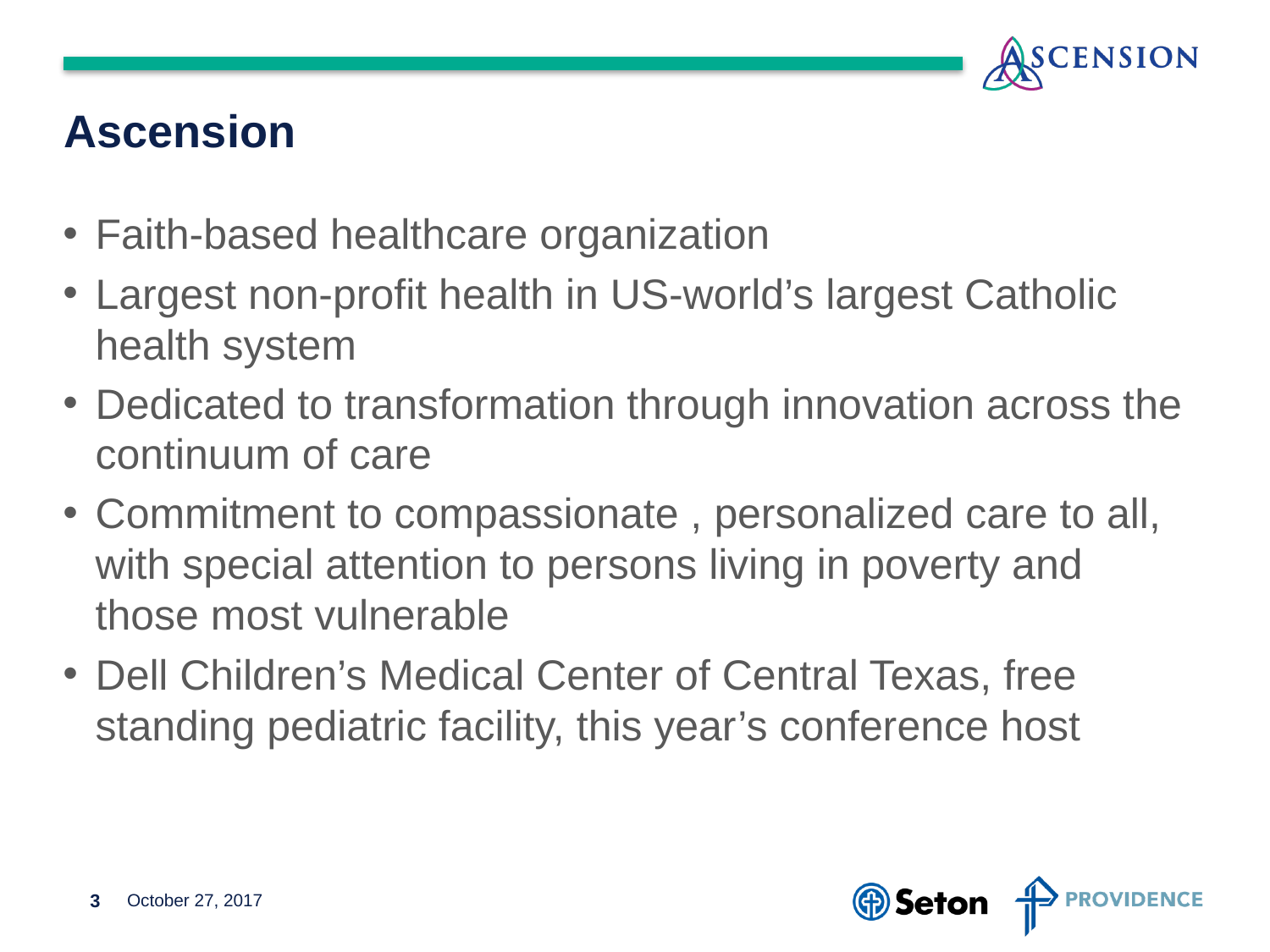

# Ascension
Faith-based healthcare organization
Largest non-profit health in US-world’s largest Catholic health system
Dedicated to transformation through innovation across the continuum of care
Commitment to compassionate , personalized care to all, with special attention to persons living in poverty and those most vulnerable
Dell Children’s Medical Center of Central Texas, free standing pediatric facility, this year’s conference host

3
October 27, 2017